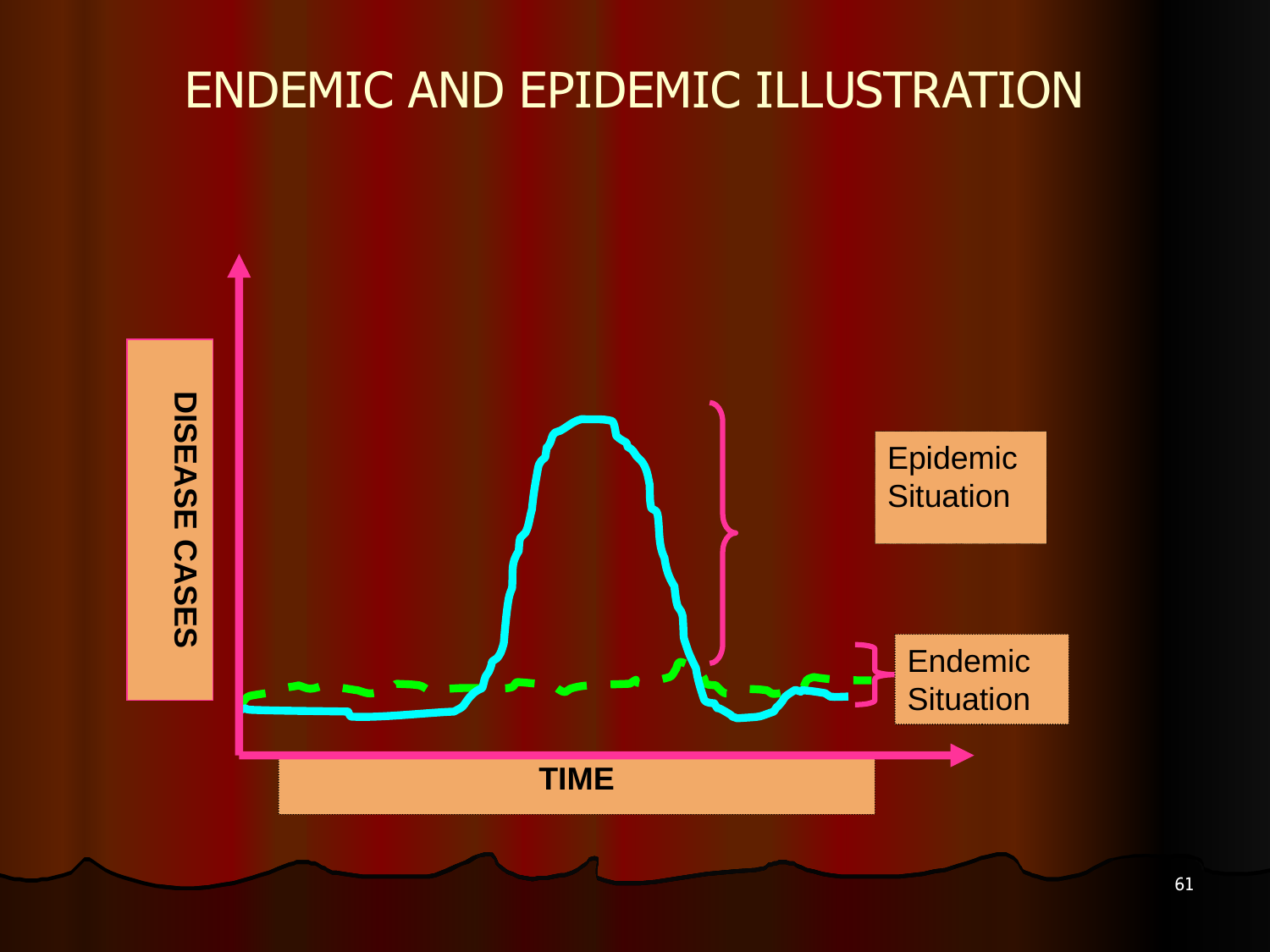

# ENDEMIC AND EPIDEMIC ILLUSTRATION

DISEASE CASES

Epidemic Situation
Endemic Situation

TIME

61